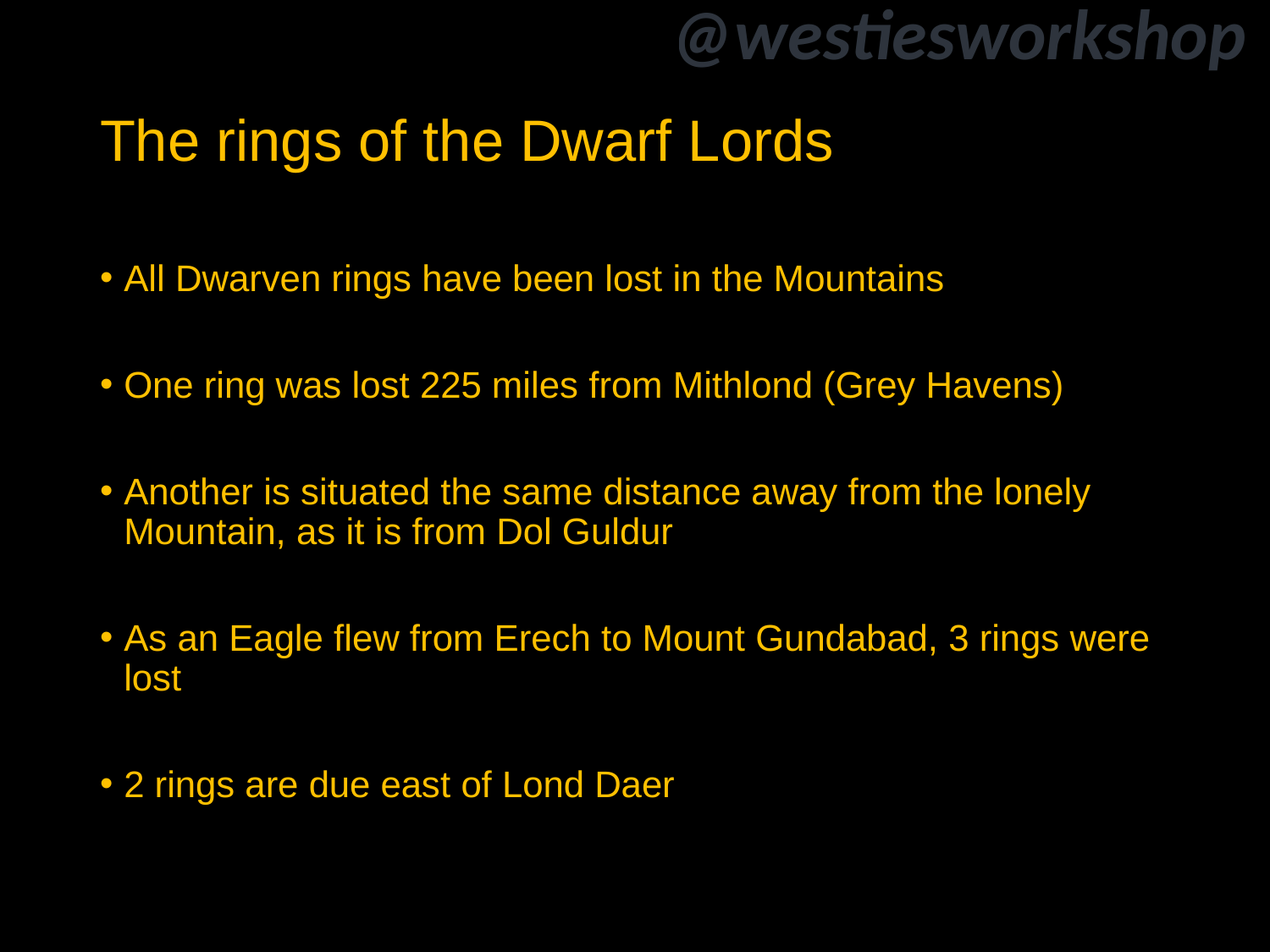

# The rings of the Dwarf Lords
All Dwarven rings have been lost in the Mountains

One ring was lost 225 miles from Mithlond (Grey Havens)

Another is situated the same distance away from the lonely Mountain, as it is from Dol Guldur

As an Eagle flew from Erech to Mount Gundabad, 3 rings were lost

2 rings are due east of Lond Daer